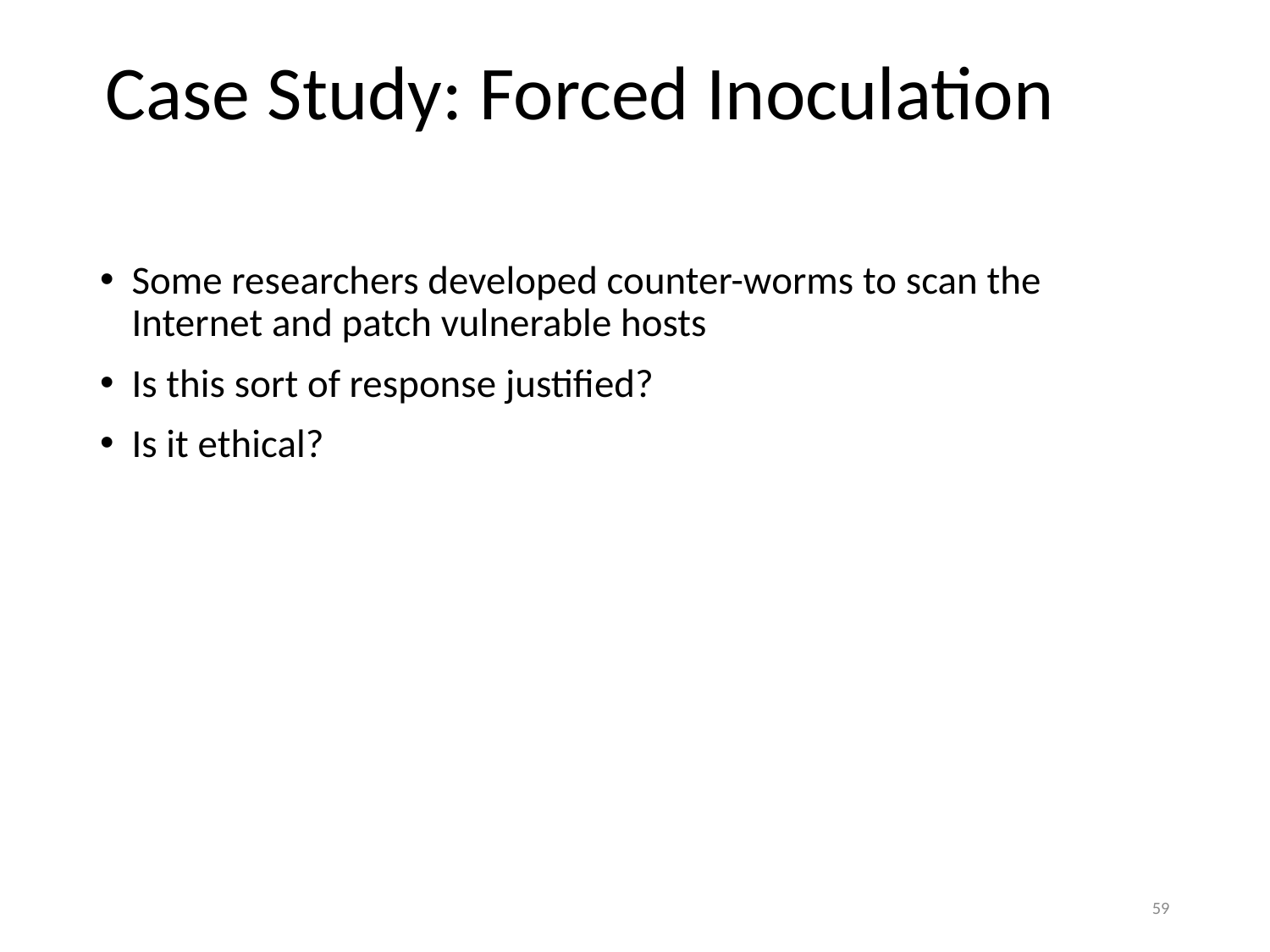

# Case Study: Forced Inoculation
Some researchers developed counter-worms to scan the Internet and patch vulnerable hosts
Is this sort of response justified?
Is it ethical?
59